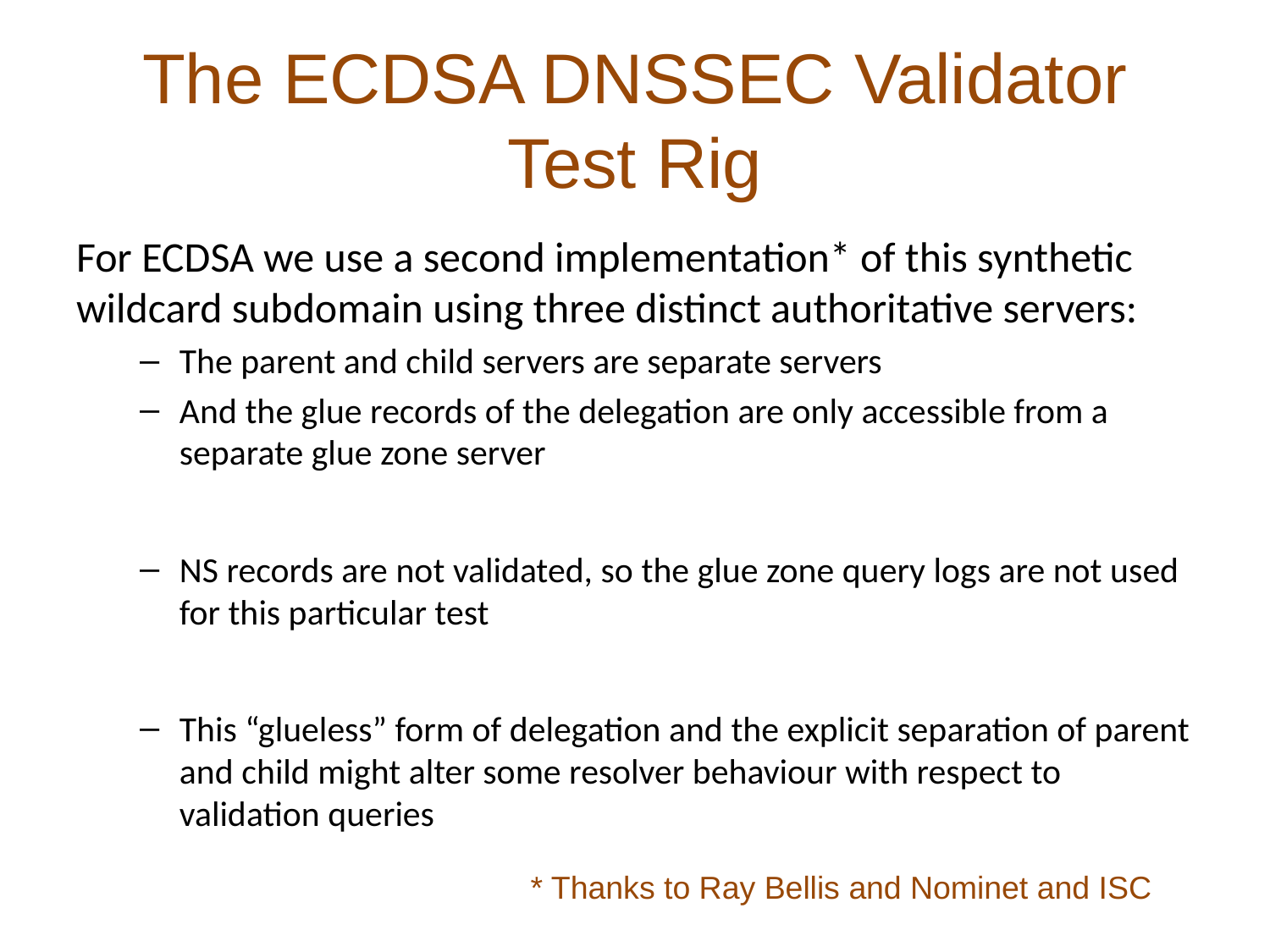

# The ECDSA DNSSEC Validator Test Rig
For ECDSA we use a second implementation* of this synthetic wildcard subdomain using three distinct authoritative servers:
The parent and child servers are separate servers
And the glue records of the delegation are only accessible from a separate glue zone server

NS records are not validated, so the glue zone query logs are not used for this particular test

This “glueless” form of delegation and the explicit separation of parent and child might alter some resolver behaviour with respect to validation queries

* Thanks to Ray Bellis and Nominet and ISC